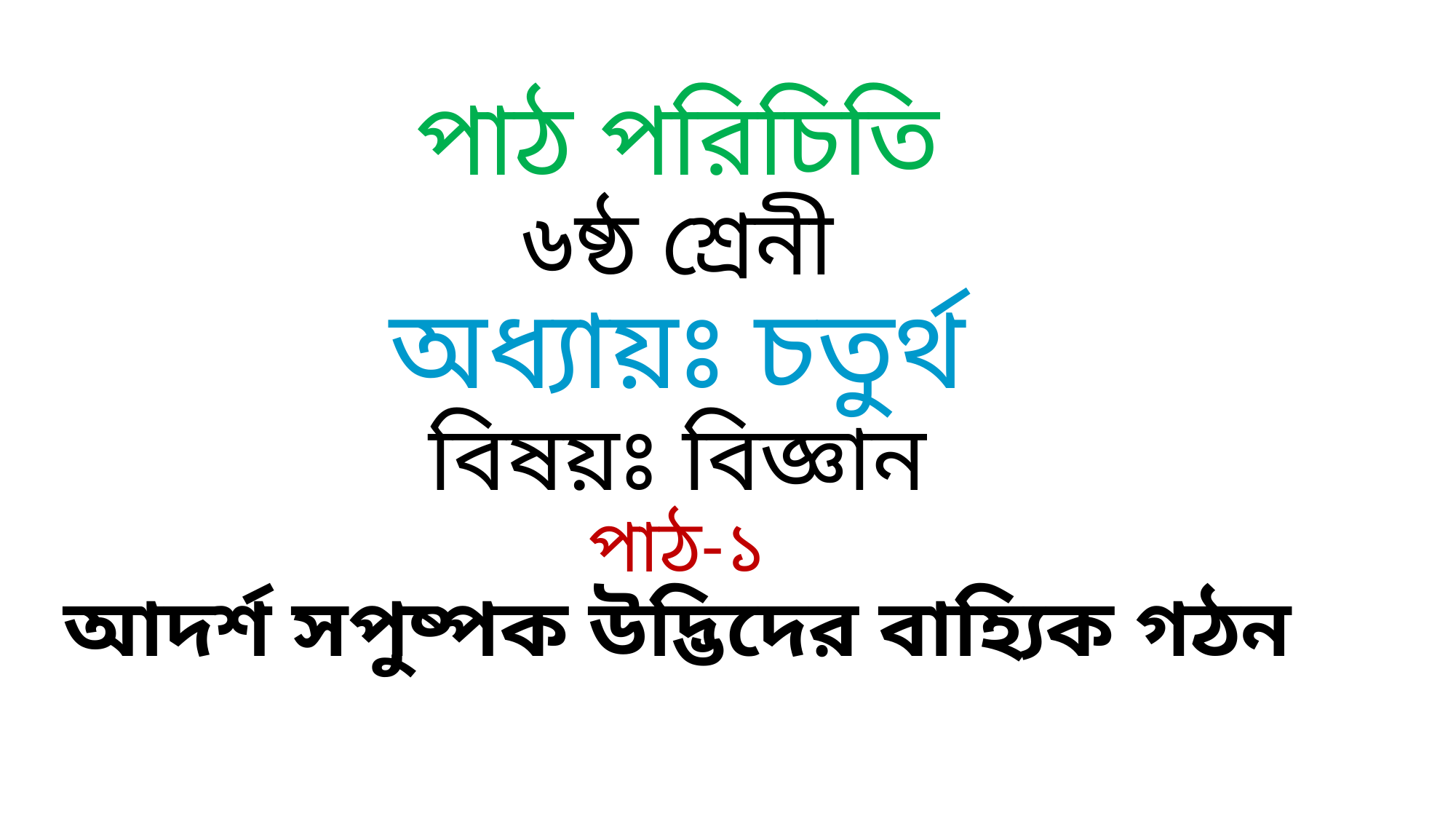

# পাঠ পরিচিতি ৬ষ্ঠ শ্রেনী অধ্যায়ঃ চতুর্থ বিষয়ঃ বিজ্ঞান পাঠ-১ আদর্শ সপুষ্পক উদ্ভিদের বাহ্যিক গঠন